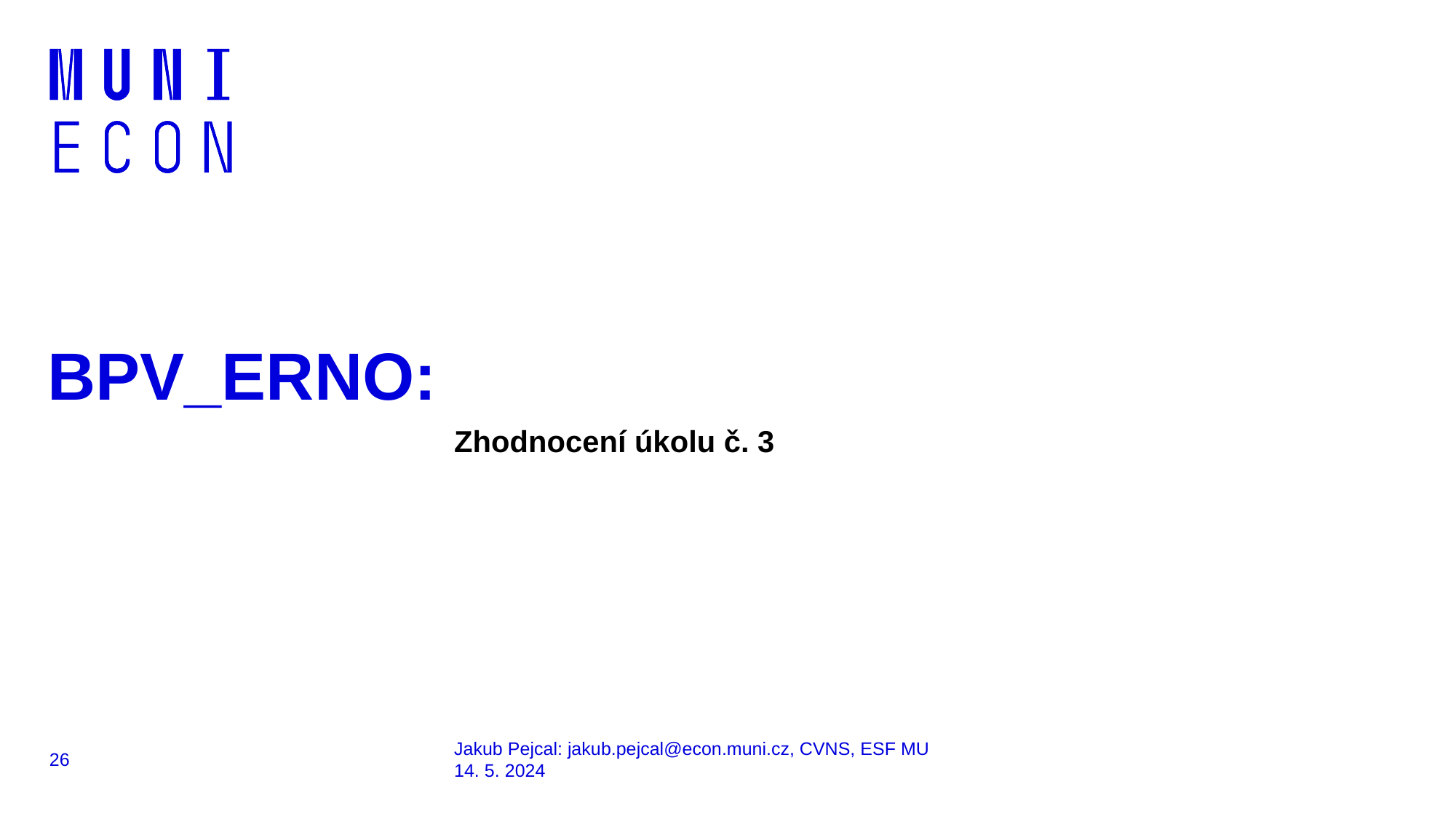

# BPV_ERNO:
Zhodnocení úkolu č. 3
26
Jakub Pejcal: jakub.pejcal@econ.muni.cz, CVNS, ESF MU
14. 5. 2024